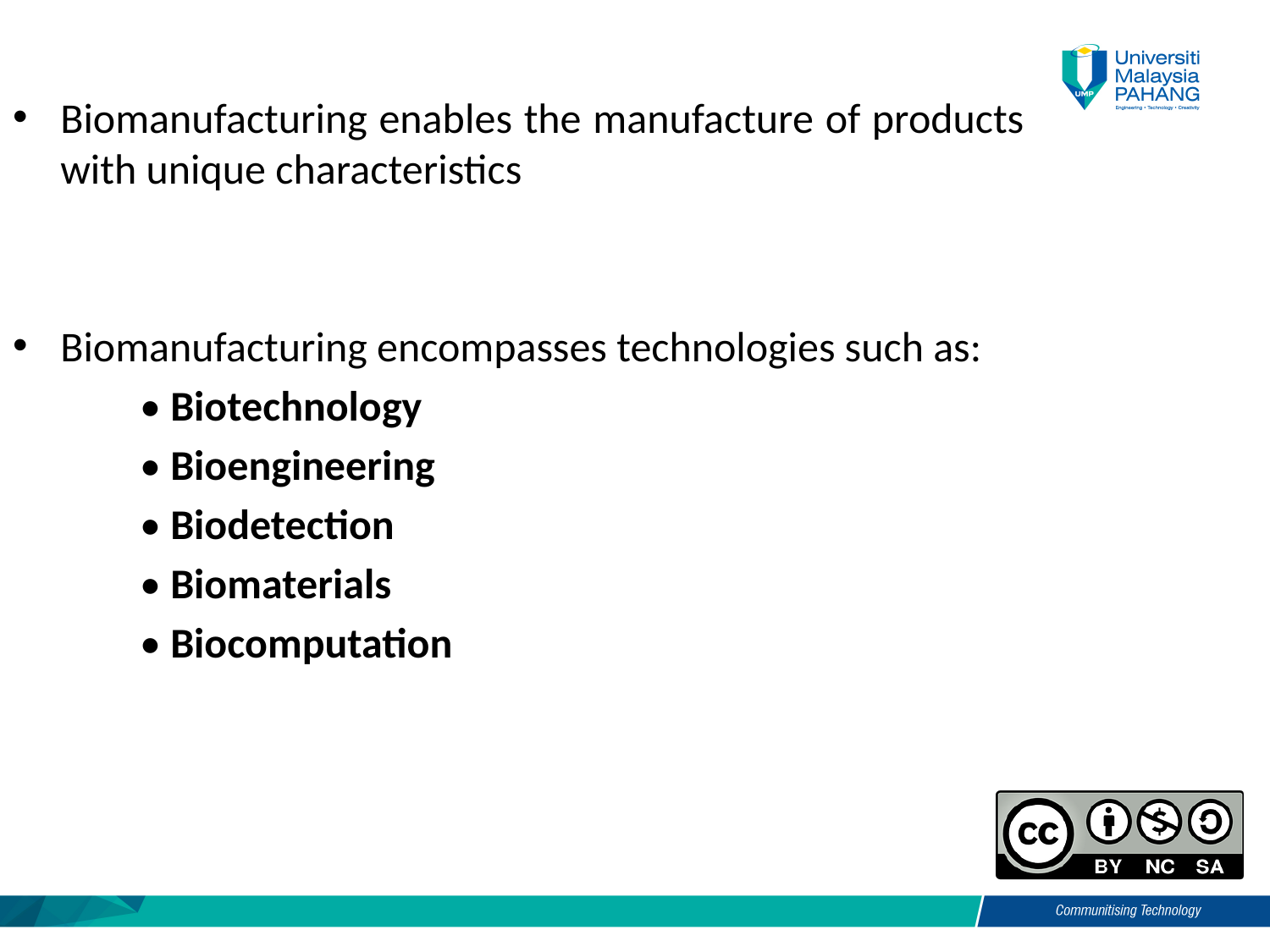

Biomanufacturing enables the manufacture of products with unique characteristics

Biomanufacturing encompasses technologies such as:
	• Biotechnology
	• Bioengineering
	• Biodetection
	• Biomaterials
	• Biocomputation